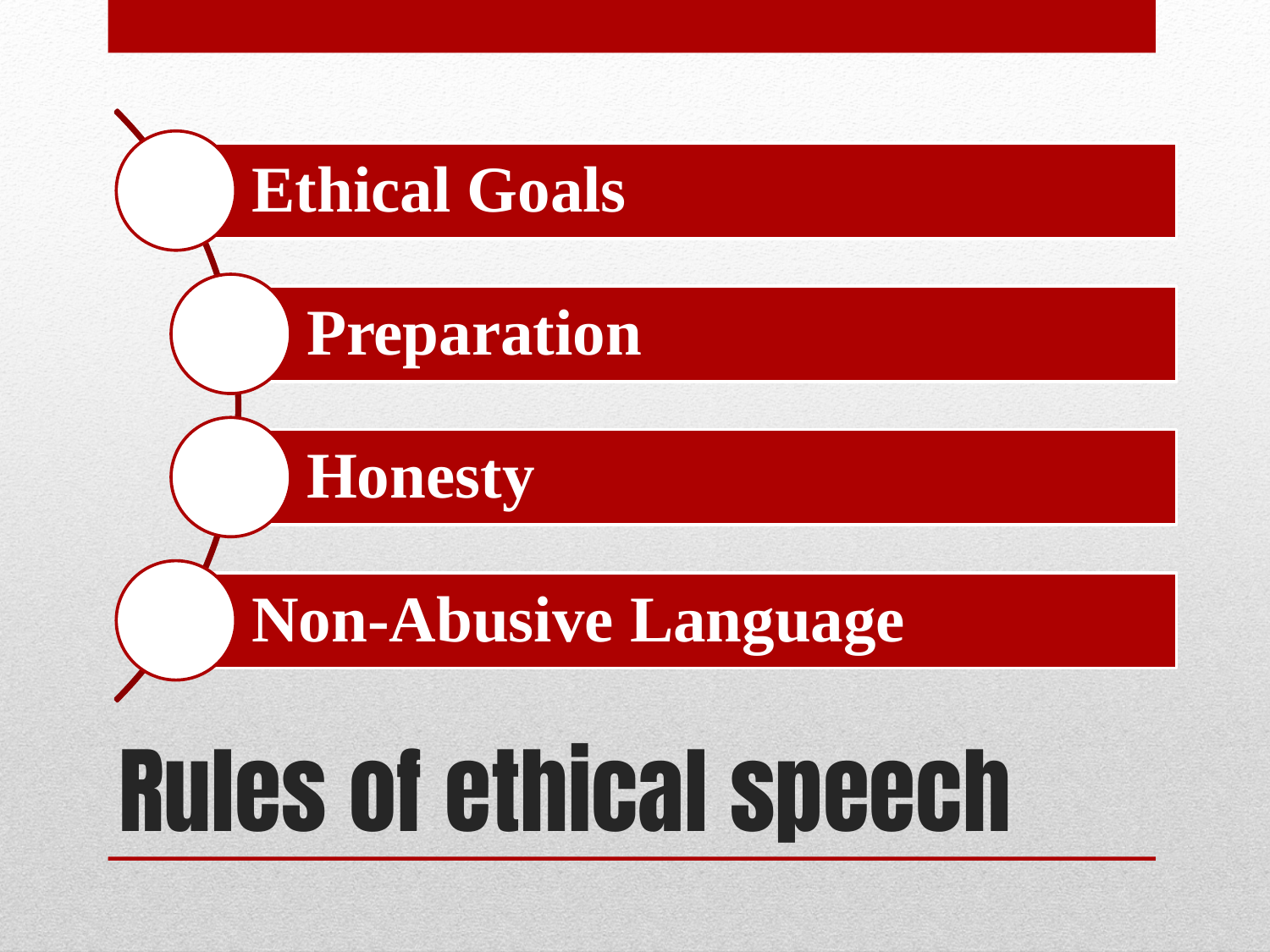

Ethical Goals
Preparation
Honesty
Non-Abusive Language
# Rules of ethical speech